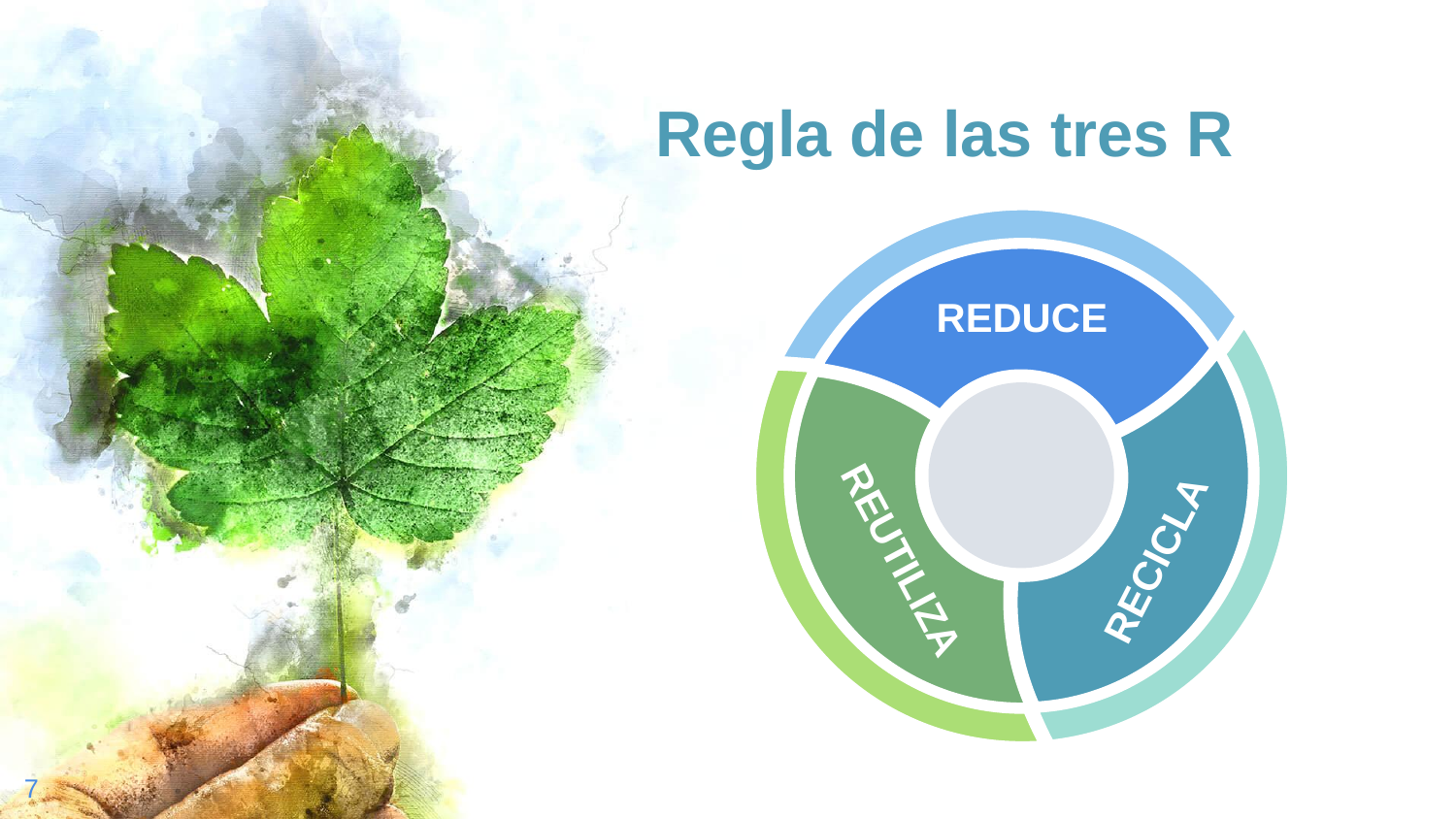

# Regla de las tres R

REDUCE

RECICLA

REUTILIZA
7